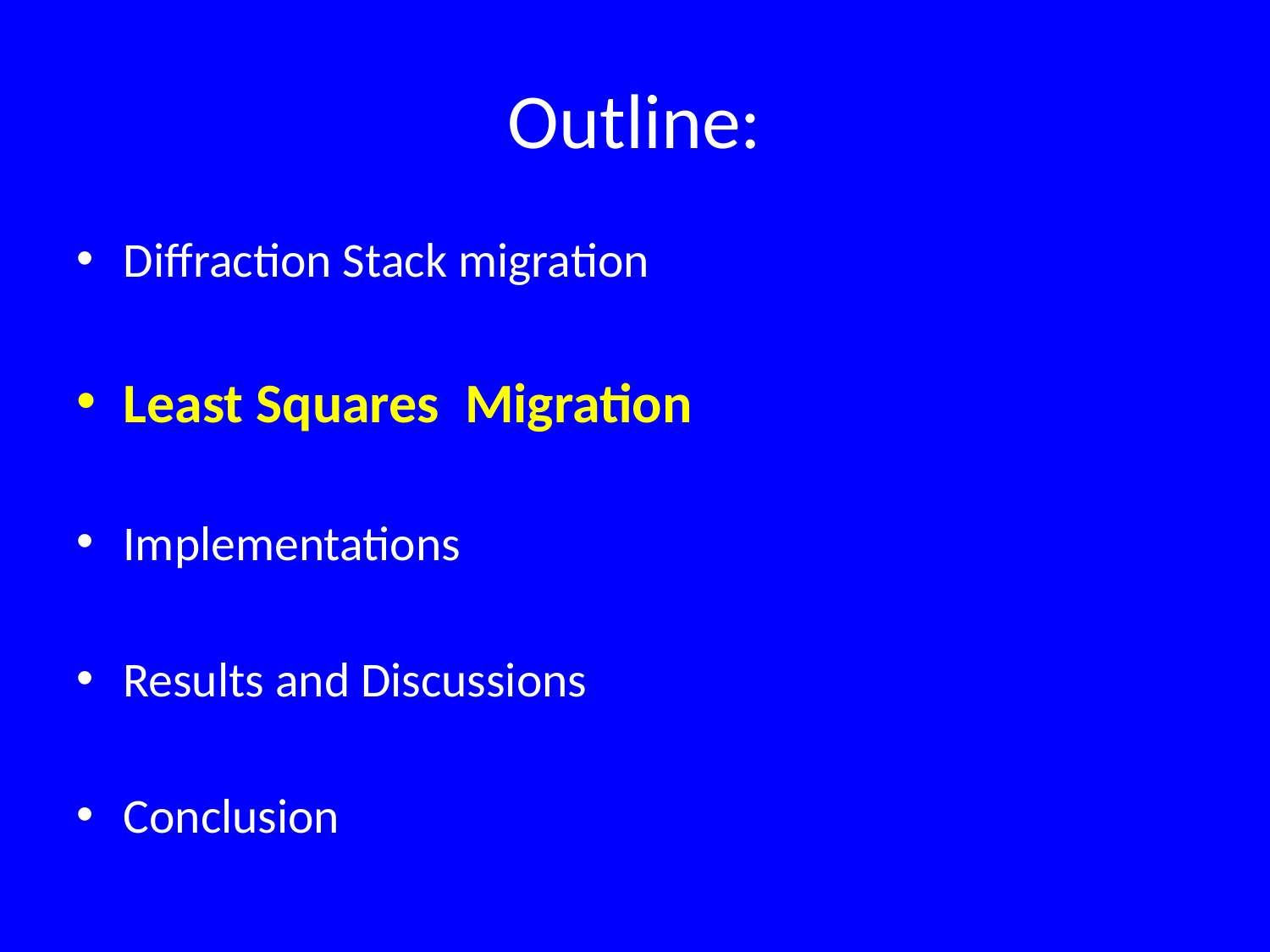

# Outline:
Diffraction Stack migration

Least Squares  Migration

Implementations

Results and Discussions

Conclusion